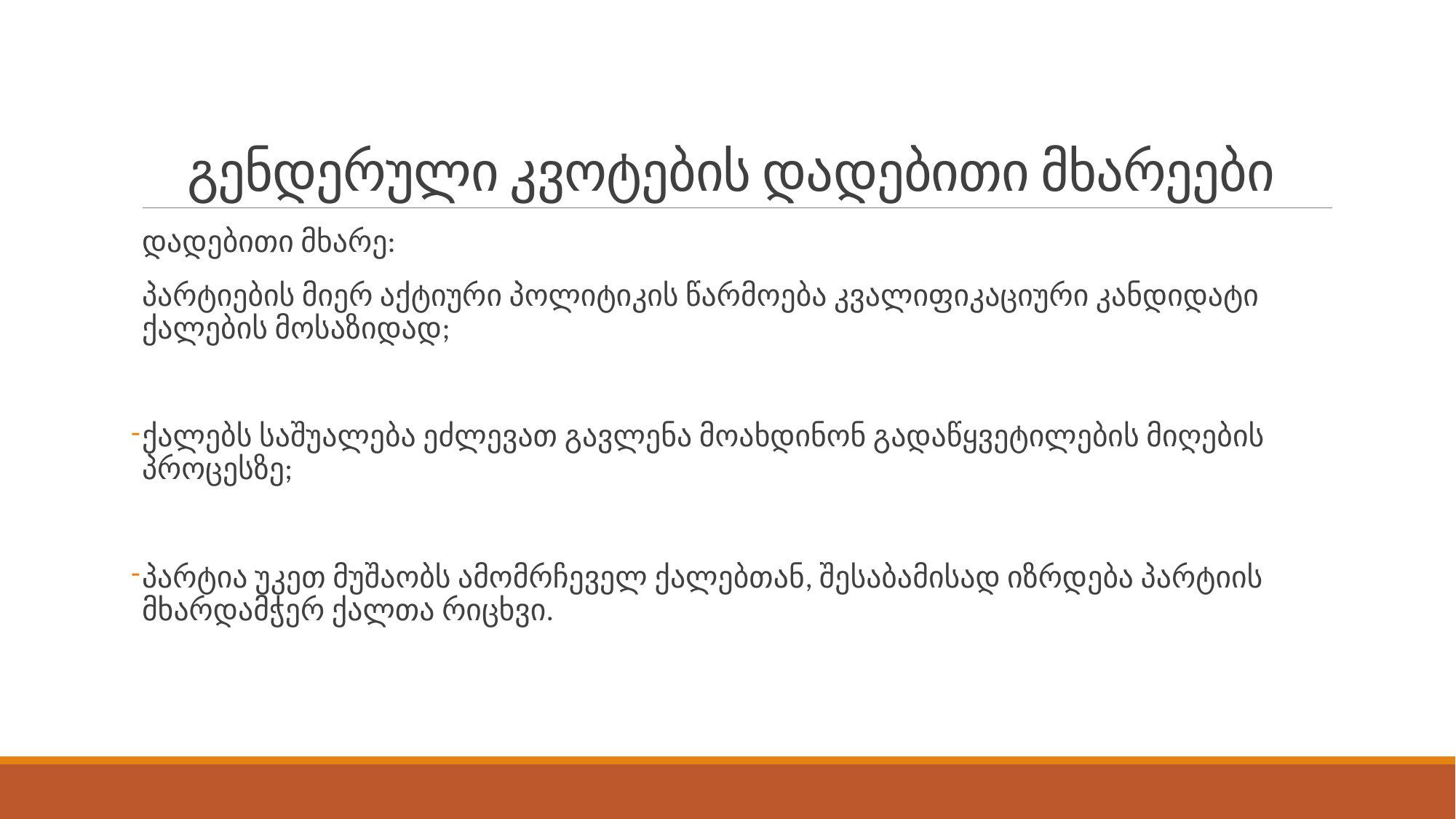

# გენდერული კვოტების დადებითი მხარეები
დადებითი მხარე:
პარტიების მიერ აქტიური პოლიტიკის წარმოება კვალიფიკაციური კანდიდატი ქალების მოსაზიდად;

ქალებს საშუალება ეძლევათ გავლენა მოახდინონ გადაწყვეტილების მიღების პროცესზე;

პარტია უკეთ მუშაობს ამომრჩეველ ქალებთან, შესაბამისად იზრდება პარტიის მხარდამჭერ ქალთა რიცხვი.